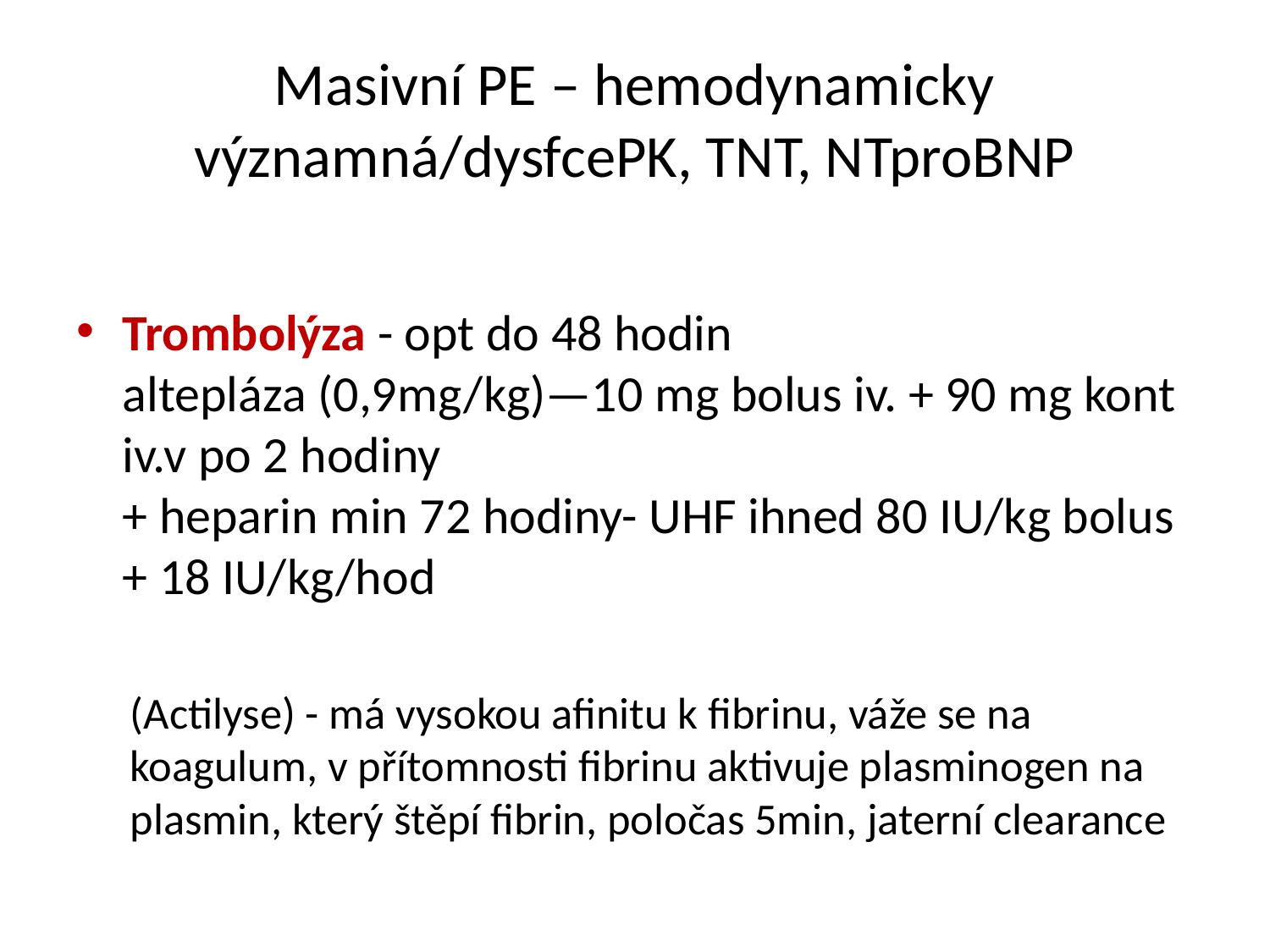

# Masivní PE – hemodynamicky významná/dysfcePK, TNT, NTproBNP

Trombolýza - opt do 48 hodin
altepláza (0,9mg/kg)—10 mg bolus iv. + 90 mg kont iv.v po 2 hodiny
+ heparin min 72 hodiny- UHF ihned 80 IU/kg bolus + 18 IU/kg/hod

(Actilyse) - má vysokou afinitu k fibrinu, váže se na koagulum, v přítomnosti fibrinu aktivuje plasminogen na plasmin, který štěpí fibrin, poločas 5min, jaterní clearance